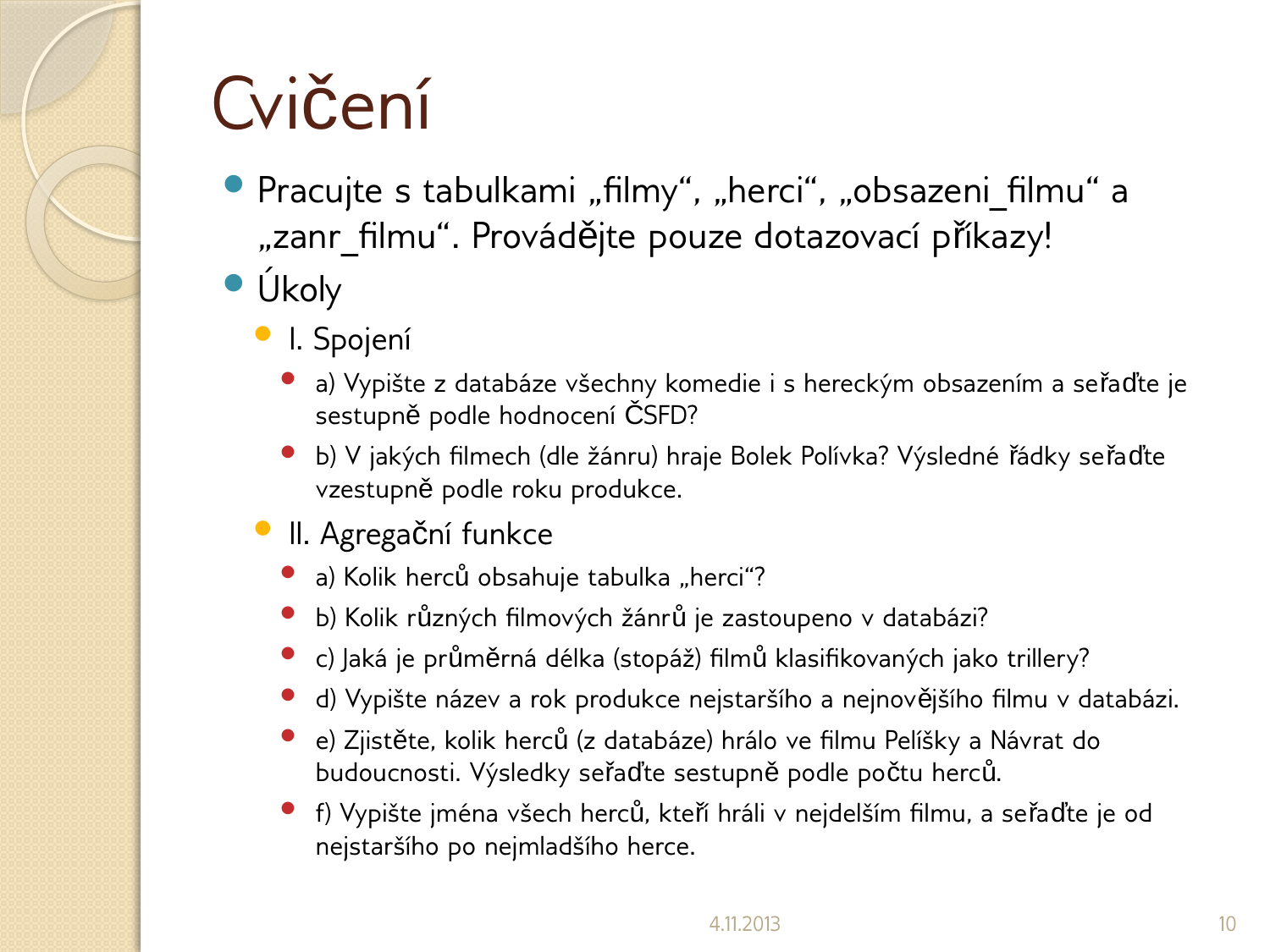

# Cvičení
Pracujte s tabulkami „filmy“, „herci“, „obsazeni_filmu“ a „zanr_filmu“. Provádějte pouze dotazovací příkazy!
Úkoly
I. Spojení
a) Vypište z databáze všechny komedie i s hereckým obsazením a seřaďte je sestupně podle hodnocení ČSFD?
b) V jakých filmech (dle žánru) hraje Bolek Polívka? Výsledné řádky seřaďte vzestupně podle roku produkce.
II. Agregační funkce
a) Kolik herců obsahuje tabulka „herci“?
b) Kolik různých filmových žánrů je zastoupeno v databázi?
c) Jaká je průměrná délka (stopáž) filmů klasifikovaných jako trillery?
d) Vypište název a rok produkce nejstaršího a nejnovějšího filmu v databázi.
e) Zjistěte, kolik herců (z databáze) hrálo ve filmu Pelíšky a Návrat do budoucnosti. Výsledky seřaďte sestupně podle počtu herců.
f) Vypište jména všech herců, kteří hráli v nejdelším filmu, a seřaďte je od nejstaršího po nejmladšího herce.

4.11.2013
10